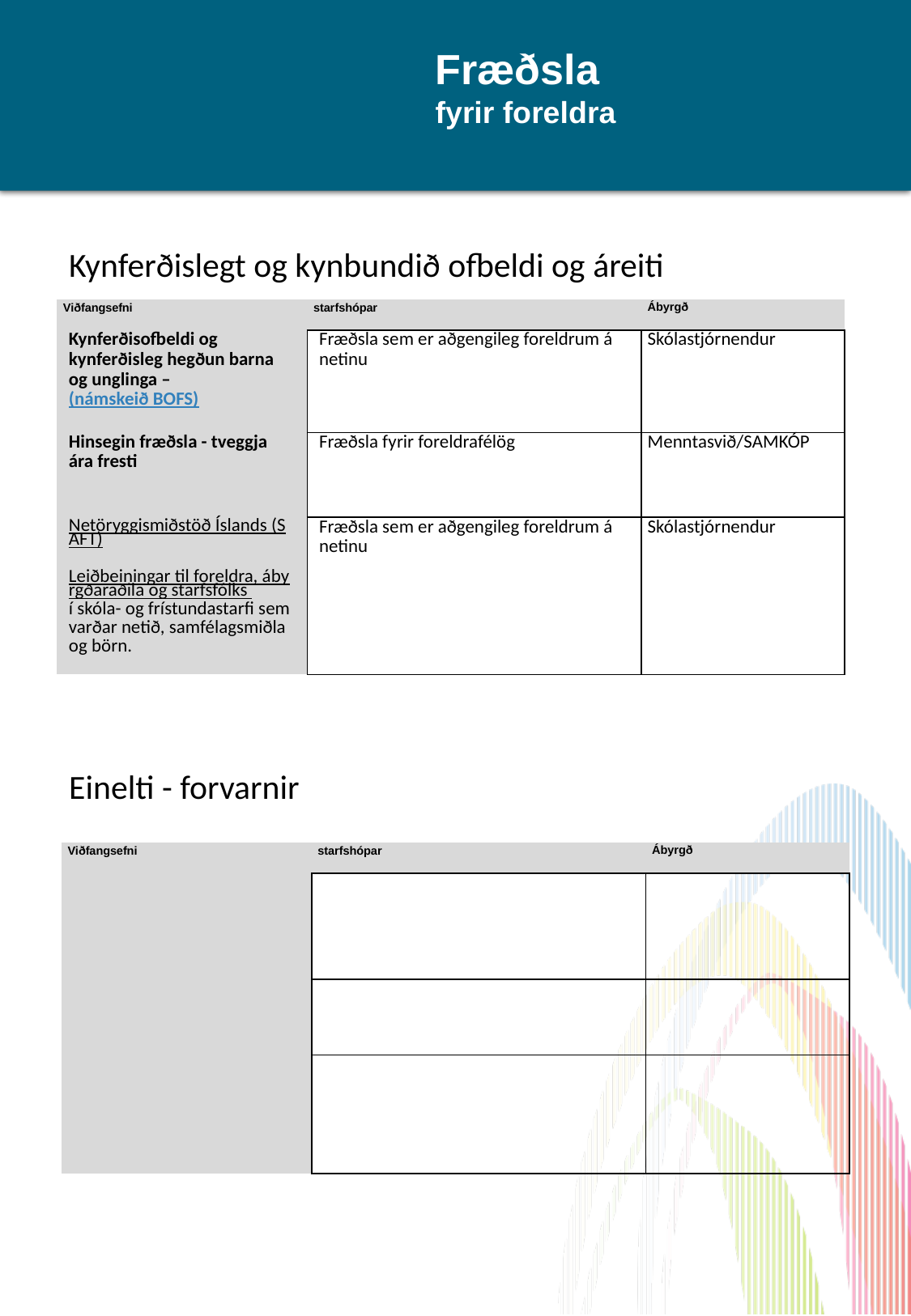

# Fræðsla fyrir foreldra
Kynferðislegt og kynbundið ofbeldi og áreiti

| Viðfangsefni | starfshópar | Ábyrgð |
| --- | --- | --- |
| Kynferðisofbeldi og kynferðisleg hegðun barna og unglinga – (námskeið BOFS) | Fræðsla sem er aðgengileg foreldrum á netinu | Skólastjórnendur |
| Hinsegin fræðsla - tveggja ára fresti | Fræðsla fyrir foreldrafélög | Menntasvið/SAMKÓP |
| Netöryggismiðstöð Íslands (SAFT)  Leiðbeiningar til foreldra, ábyrgðaraðila og starfsfólks í skóla- og frístundastarfi sem varðar netið, samfélagsmiðla og börn. | Fræðsla sem er aðgengileg foreldrum á netinu | Skólastjórnendur |
Einelti - forvarnir

| Viðfangsefni | starfshópar | Ábyrgð |
| --- | --- | --- |
|  |  |  |
|  |  |  |
|  |  |  |